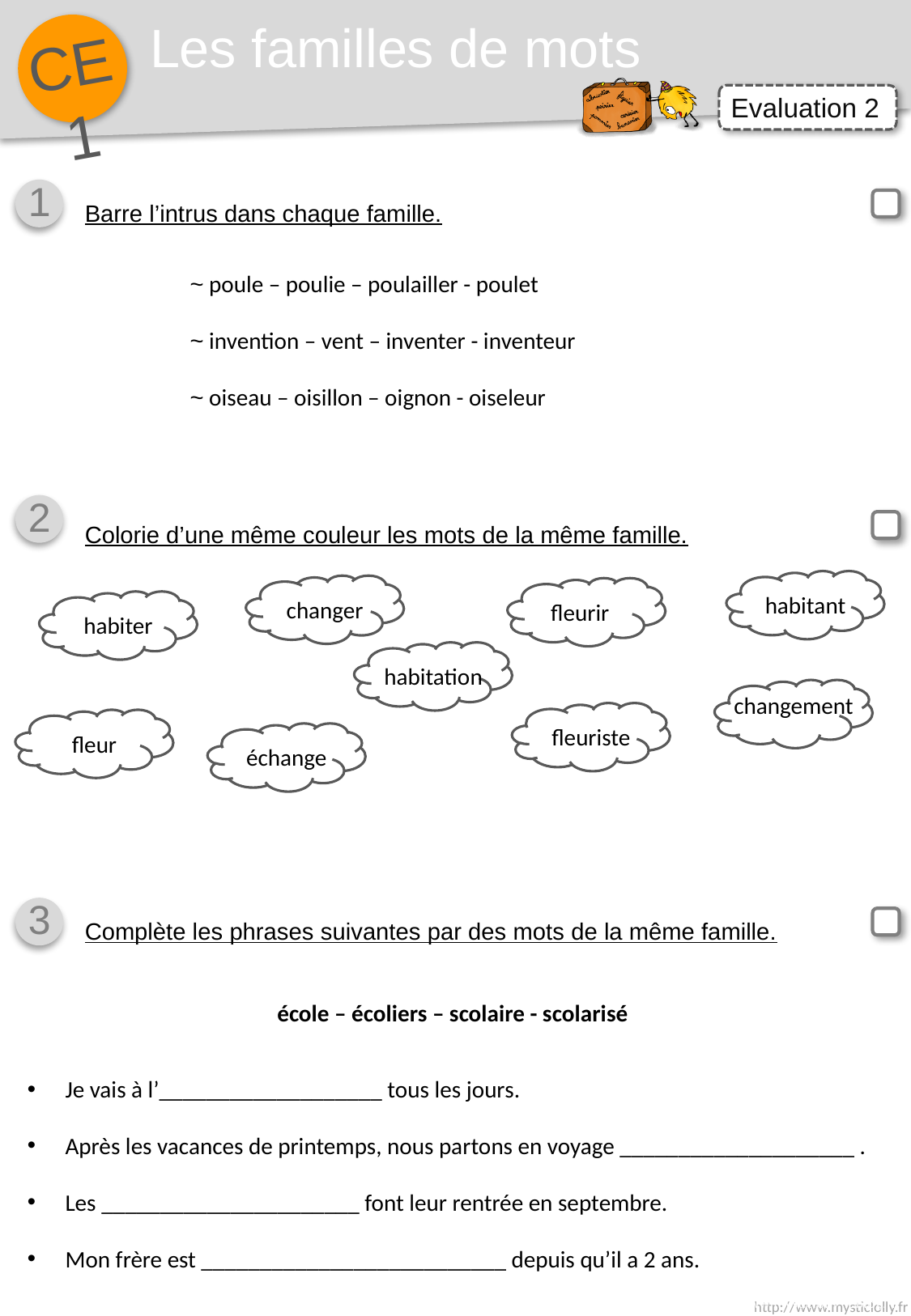

Les familles de mots
1

Barre l’intrus dans chaque famille.

~ poule – poulie – poulailler - poulet
~ invention – vent – inventer - inventeur
~ oiseau – oisillon – oignon - oiseleur
2

Colorie d’une même couleur les mots de la même famille.

habitant

changer

fleurir

habiter

habitation

changement

fleuriste

fleur

échange
3

Complète les phrases suivantes par des mots de la même famille.

école – écoliers – scolaire - scolarisé
Je vais à l’___________________ tous les jours.
Après les vacances de printemps, nous partons en voyage ____________________ .
Les ______________________ font leur rentrée en septembre.
Mon frère est __________________________ depuis qu’il a 2 ans.